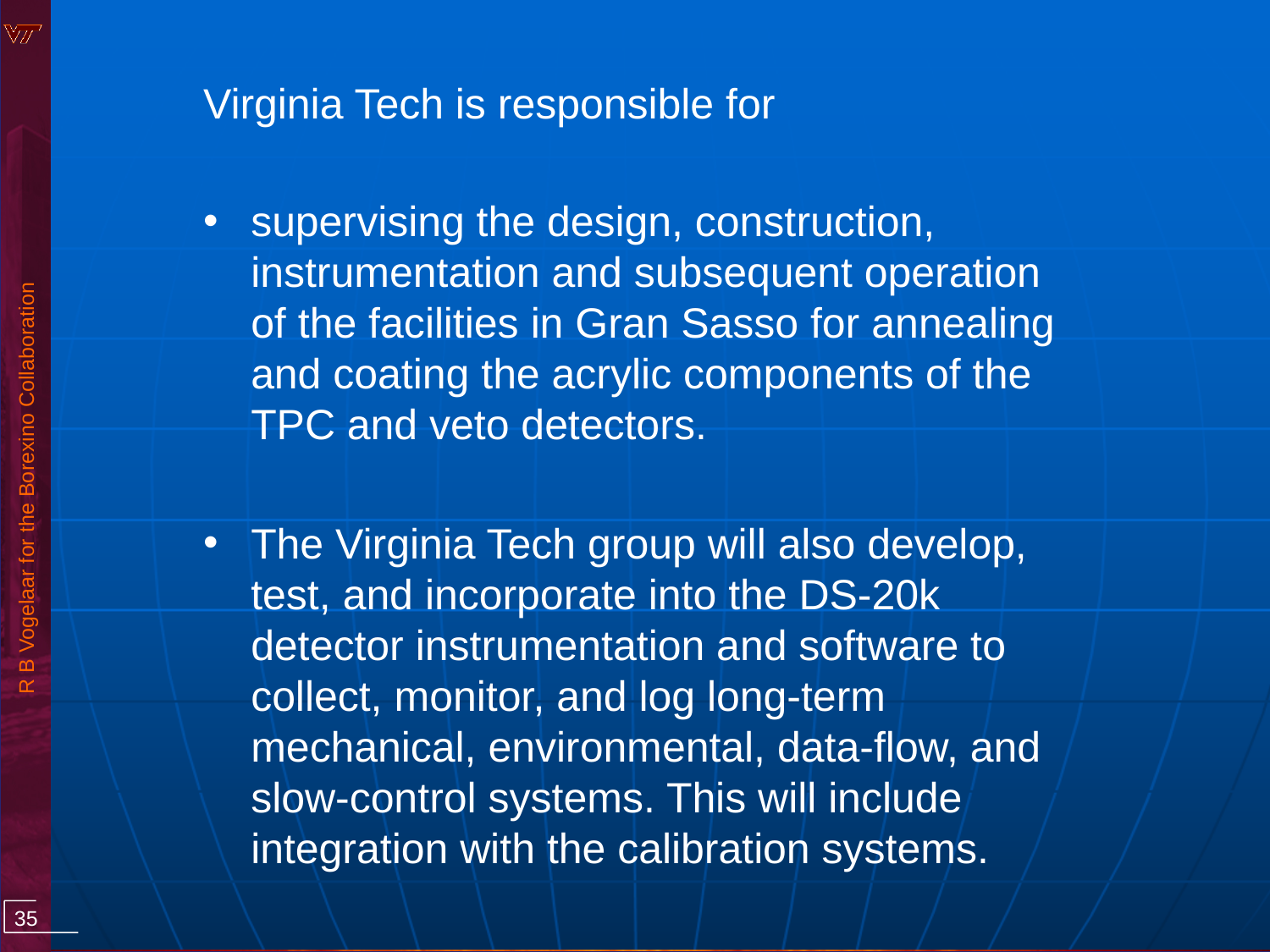

Virginia Tech is responsible for

supervising the design, construction, instrumentation and subsequent operation of the facilities in Gran Sasso for annealing and coating the acrylic components of the TPC and veto detectors.

The Virginia Tech group will also develop, test, and incorporate into the DS-20k detector instrumentation and software to collect, monitor, and log long-term mechanical, environmental, data-flow, and slow-control systems. This will include integration with the calibration systems.